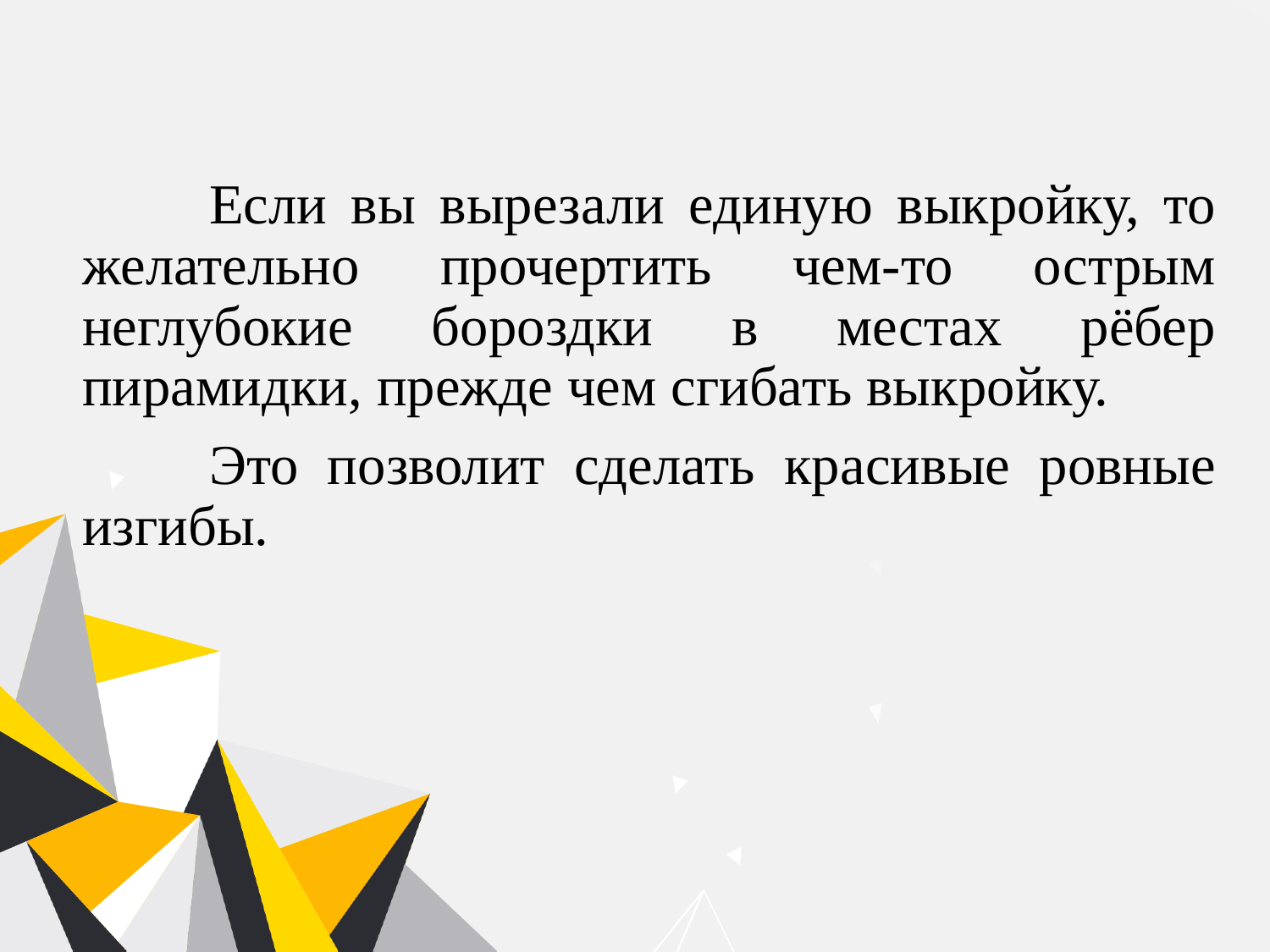

Если вы вырезали единую выкройку, то желательно прочертить чем-то острым неглубокие бороздки в местах рёбер пирамидки, прежде чем сгибать выкройку.
	Это позволит сделать красивые ровные изгибы.